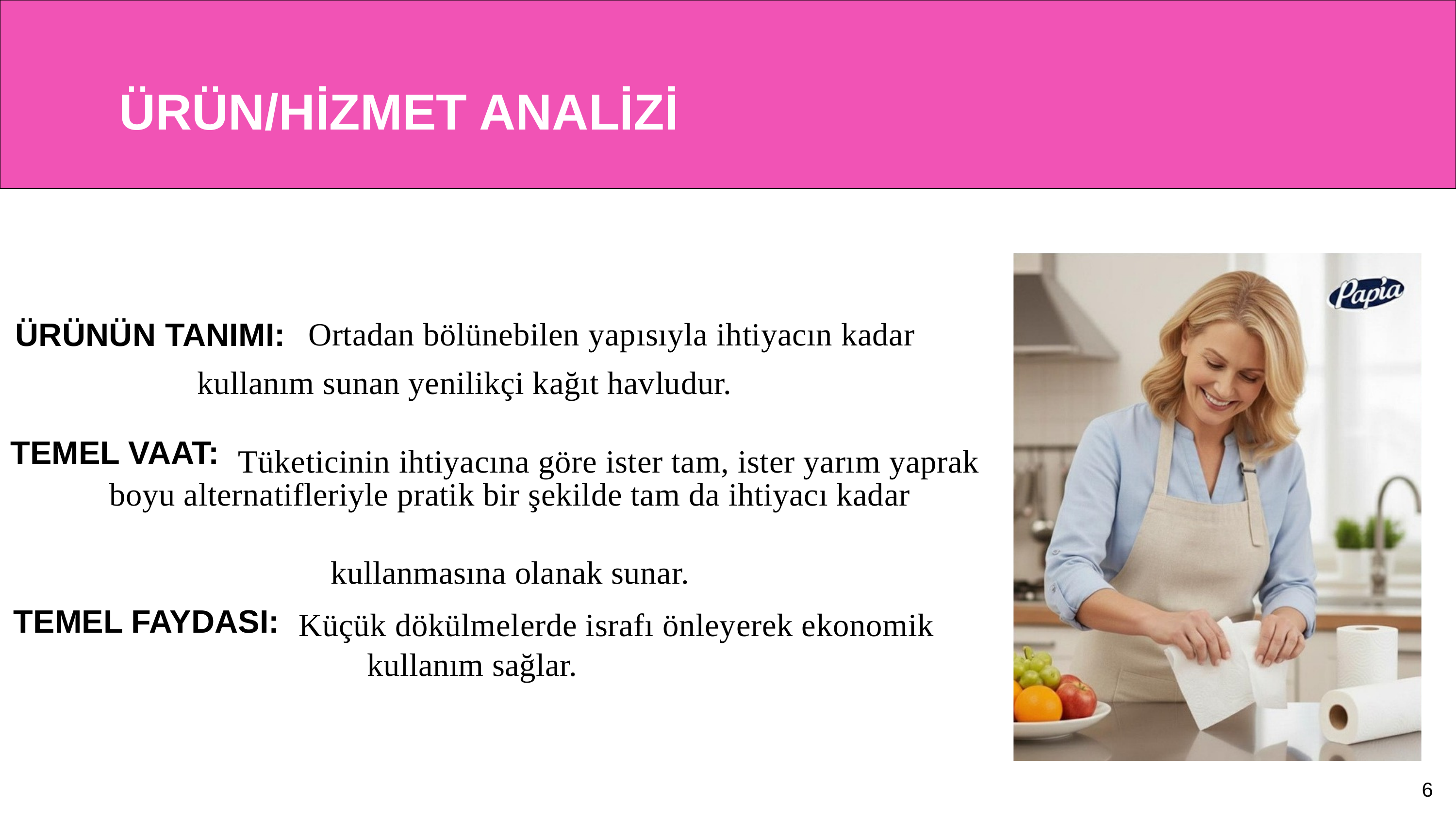

ÜRÜN/HİZMET ANALİZİ

Ortadan bölünebilen yapısıyla ihtiyacın kadar
ÜRÜNÜN TANIMI:
kullanım sunan yenilikçi kağıt havludur.
Tüketicinin ihtiyacına göre ister tam, ister yarım yaprak
TEMEL VAAT:
boyu alternatifleriyle pratik bir şekilde tam da ihtiyacı kadar
kullanmasına olanak sunar.
Küçük dökülmelerde israfı önleyerek ekonomik
TEMEL FAYDASI:
kullanım sağlar.
6